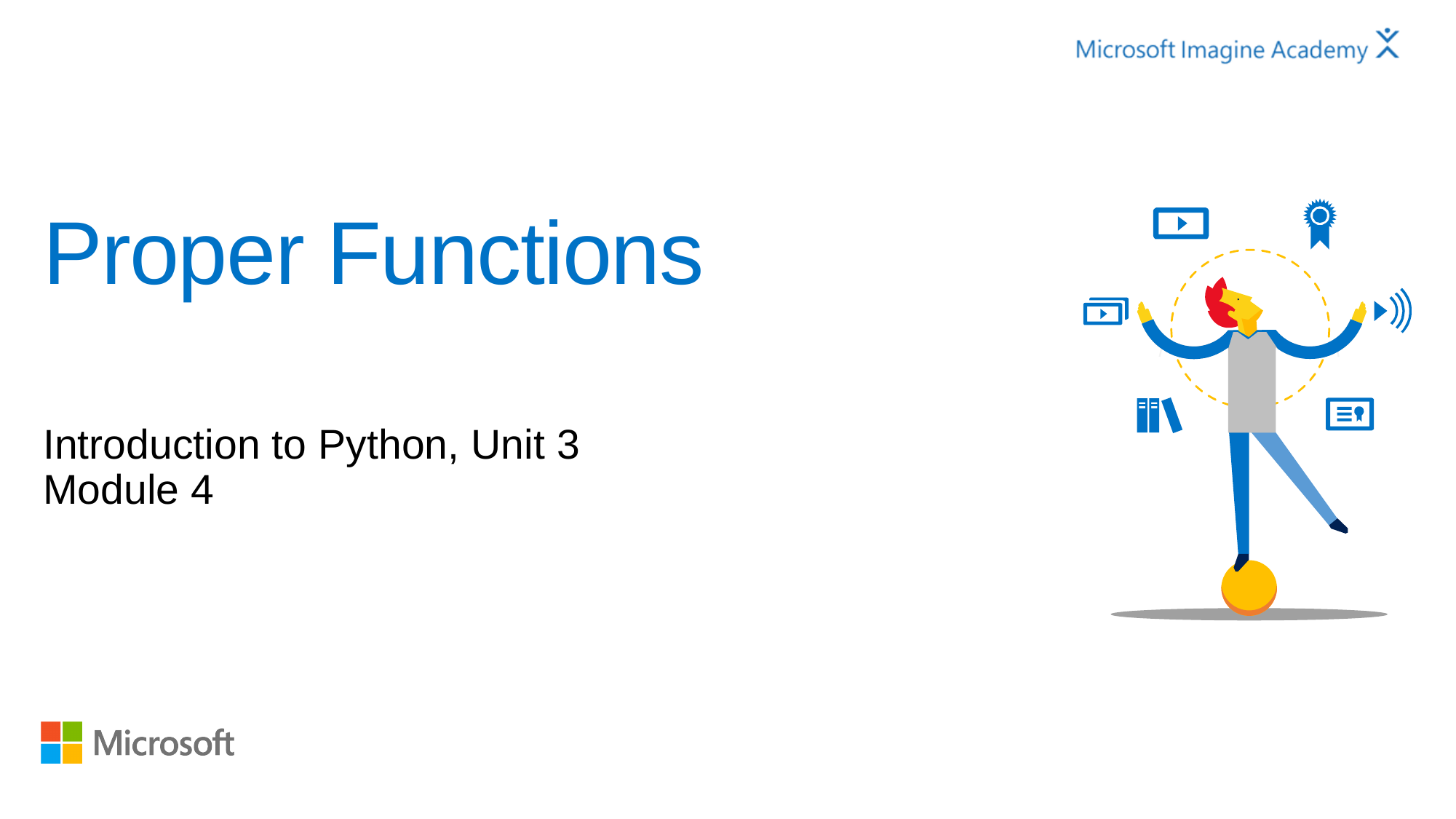

# Proper Functions
Introduction to Python, Unit 3
Module 4